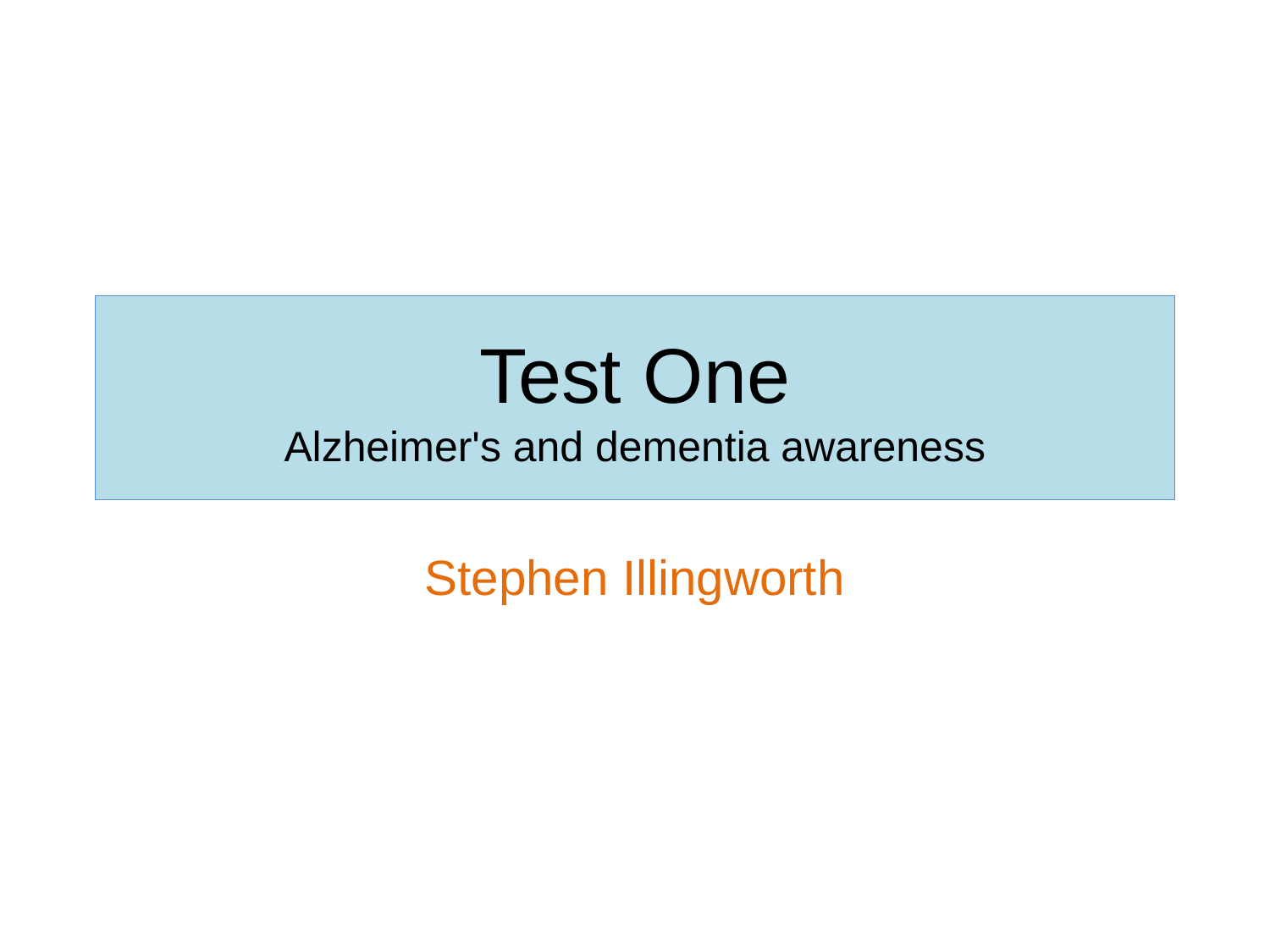

# Test One Alzheimer's and dementia awareness
Stephen Illingworth